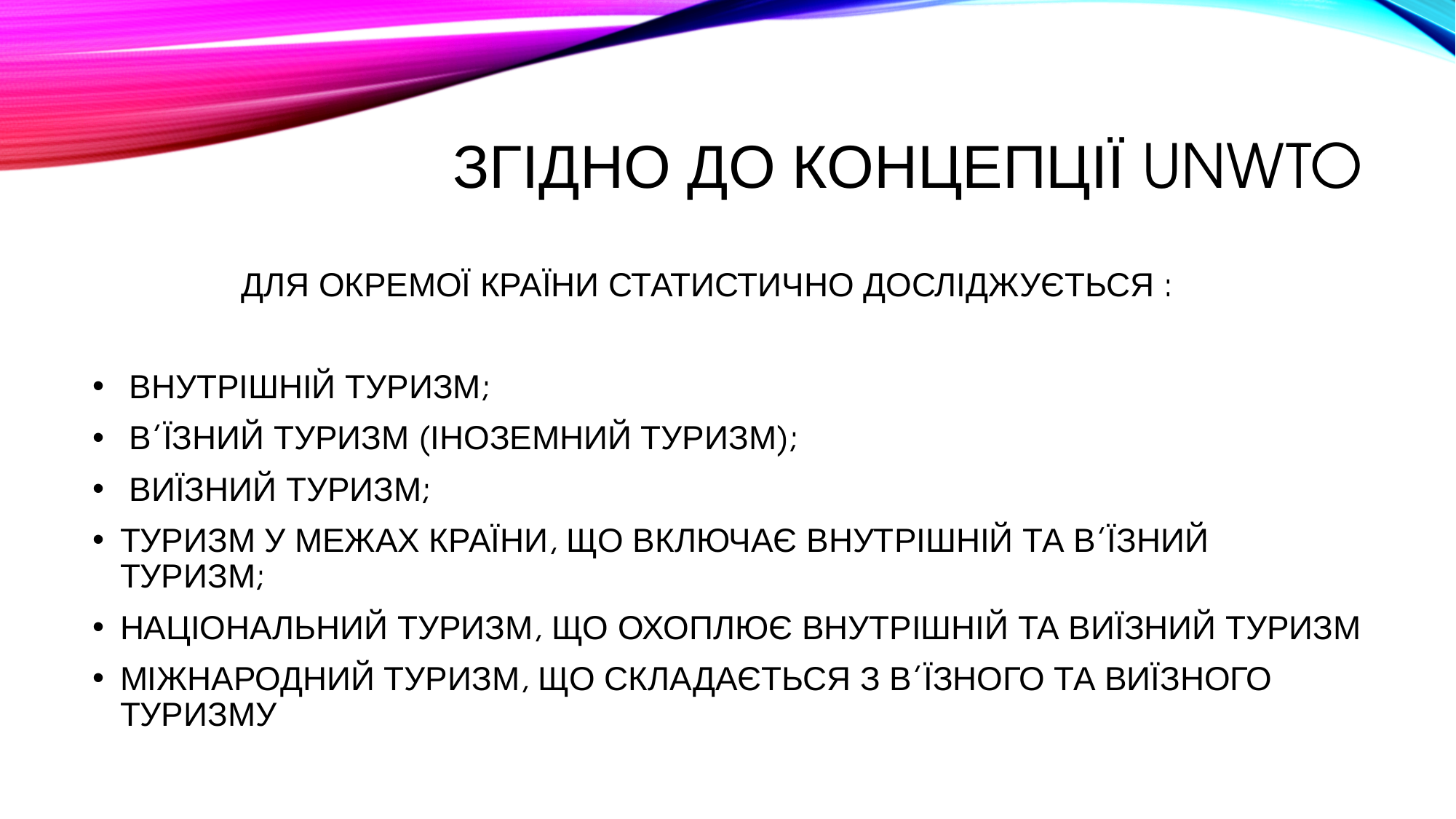

# ЗГІДНО ДО КОНЦЕПЦІЇ UNWTO
                ДЛЯ ОКРЕМОЇ КРАЇНИ СТАТИСТИЧНО ДОСЛІДЖУЄТЬСЯ :

 ВНУТРІШНІЙ ТУРИЗМ;
 В’ЇЗНИЙ ТУРИЗМ (ІНОЗЕМНИЙ ТУРИЗМ);
 ВИЇЗНИЙ ТУРИЗМ;
ТУРИЗМ У МЕЖАХ КРАЇНИ, ЩО ВКЛЮЧАЄ ВНУТРІШНІЙ ТА В’ЇЗНИЙ ТУРИЗМ;
НАЦІОНАЛЬНИЙ ТУРИЗМ, ЩО ОХОПЛЮЄ ВНУТРІШНІЙ ТА ВИЇЗНИЙ ТУРИЗМ
МІЖНАРОДНИЙ ТУРИЗМ, ЩО СКЛАДАЄТЬСЯ З В’ЇЗНОГО ТА ВИЇЗНОГО ТУРИЗМУ